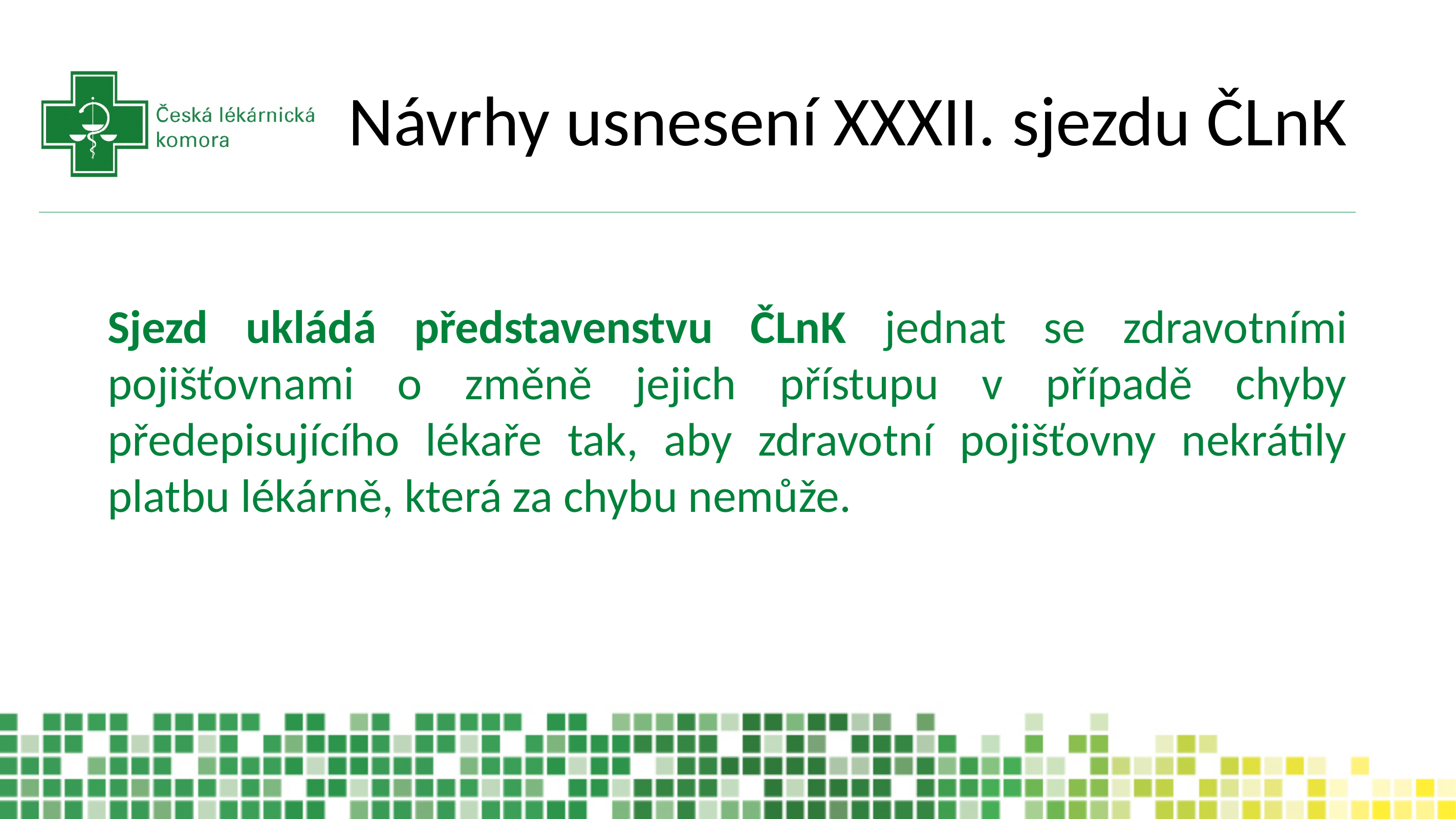

# Návrhy usnesení XXXII. sjezdu ČLnK

Sjezd ukládá představenstvu ČLnK jednat se zdravotními pojišťovnami o změně jejich přístupu v případě chyby předepisujícího lékaře tak, aby zdravotní pojišťovny nekrátily platbu lékárně, která za chybu nemůže.